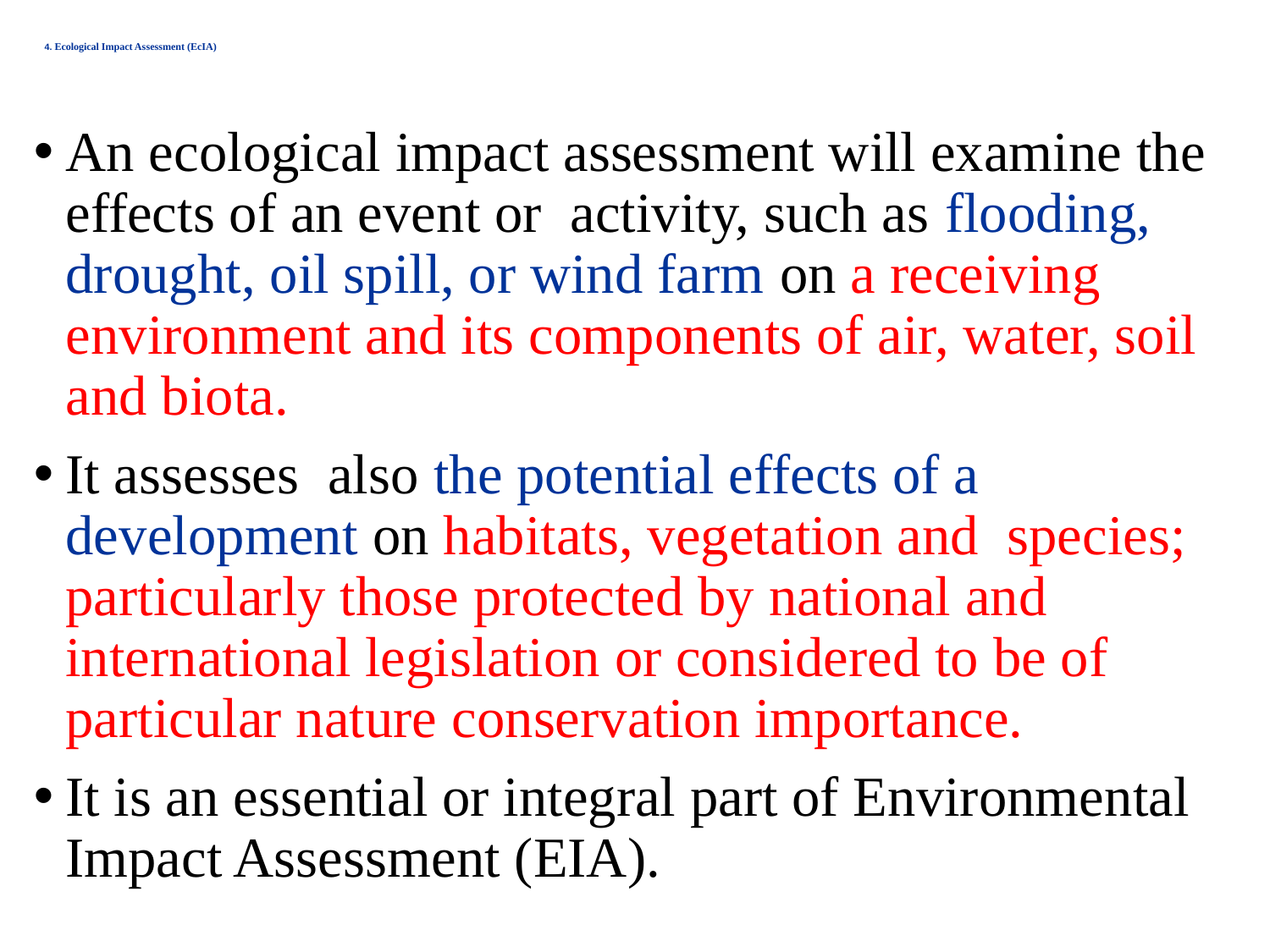

# 4. Ecological Impact Assessment (EcIA)
An ecological impact assessment will examine the effects of an event or  activity, such as flooding, drought, oil spill, or wind farm on a receiving  environment and its components of air, water, soil and biota.
It assesses  also the potential effects of a development on habitats, vegetation and  species; particularly those protected by national and international legislation or considered to be of particular nature conservation importance.
It is an essential or integral part of Environmental Impact Assessment (EIA).